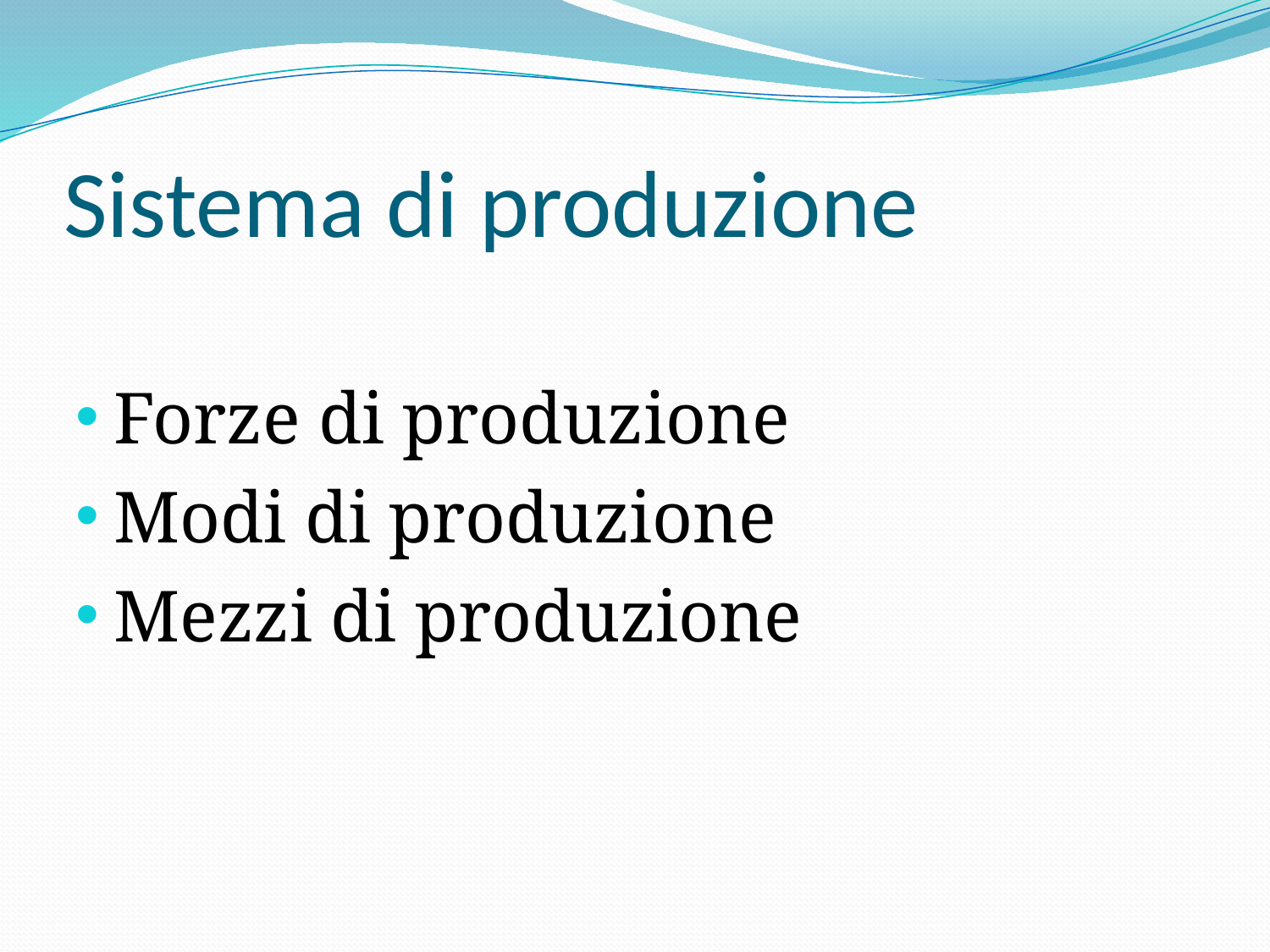

# Sistema di produzione

Forze di produzione
Modi di produzione
Mezzi di produzione